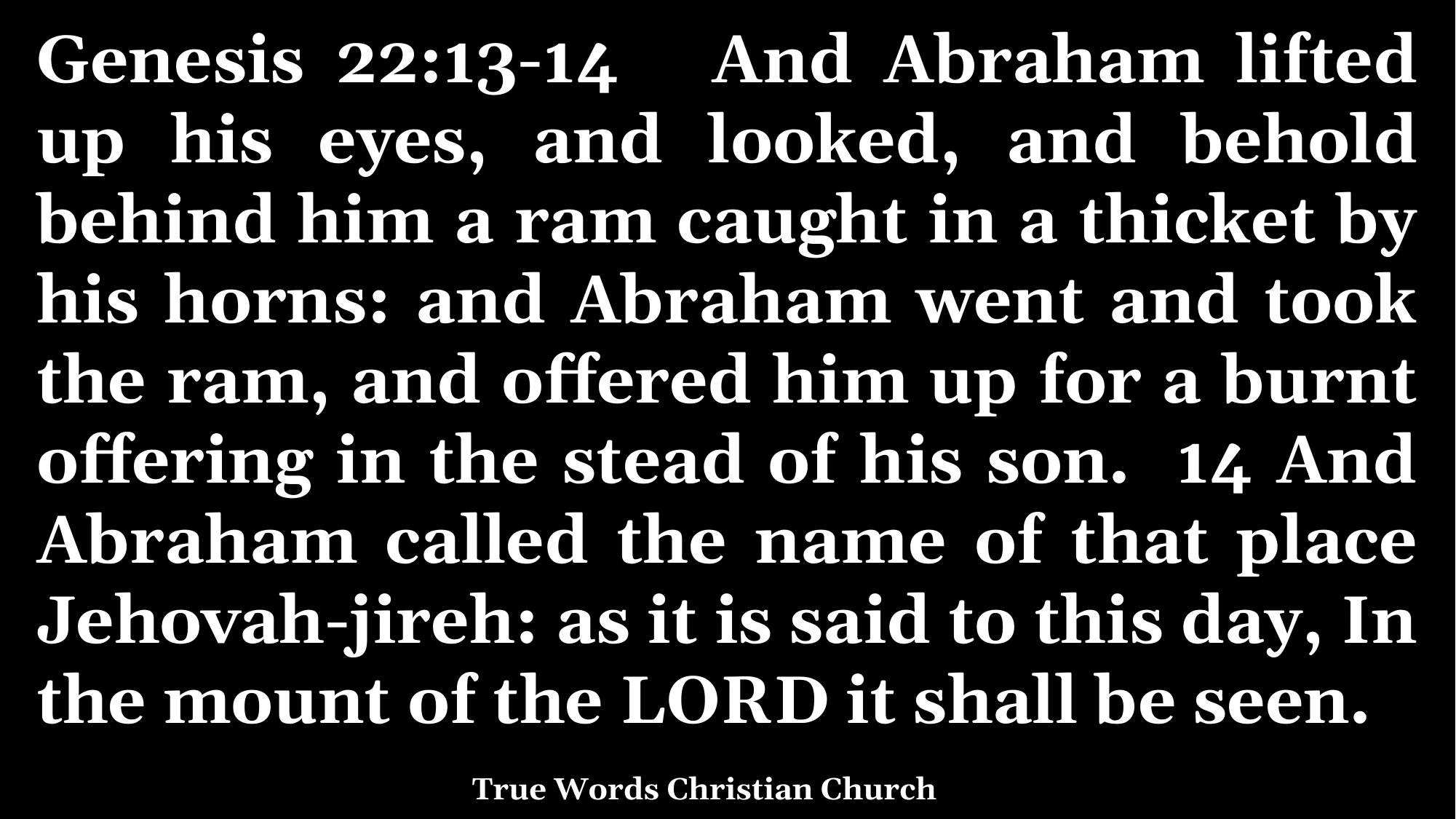

Genesis 22:13-14   And Abraham lifted up his eyes, and looked, and behold behind him a ram caught in a thicket by his horns: and Abraham went and took the ram, and offered him up for a burnt offering in the stead of his son.  14 And Abraham called the name of that place Jehovah-jireh: as it is said to this day, In the mount of the LORD it shall be seen.
True Words Christian Church